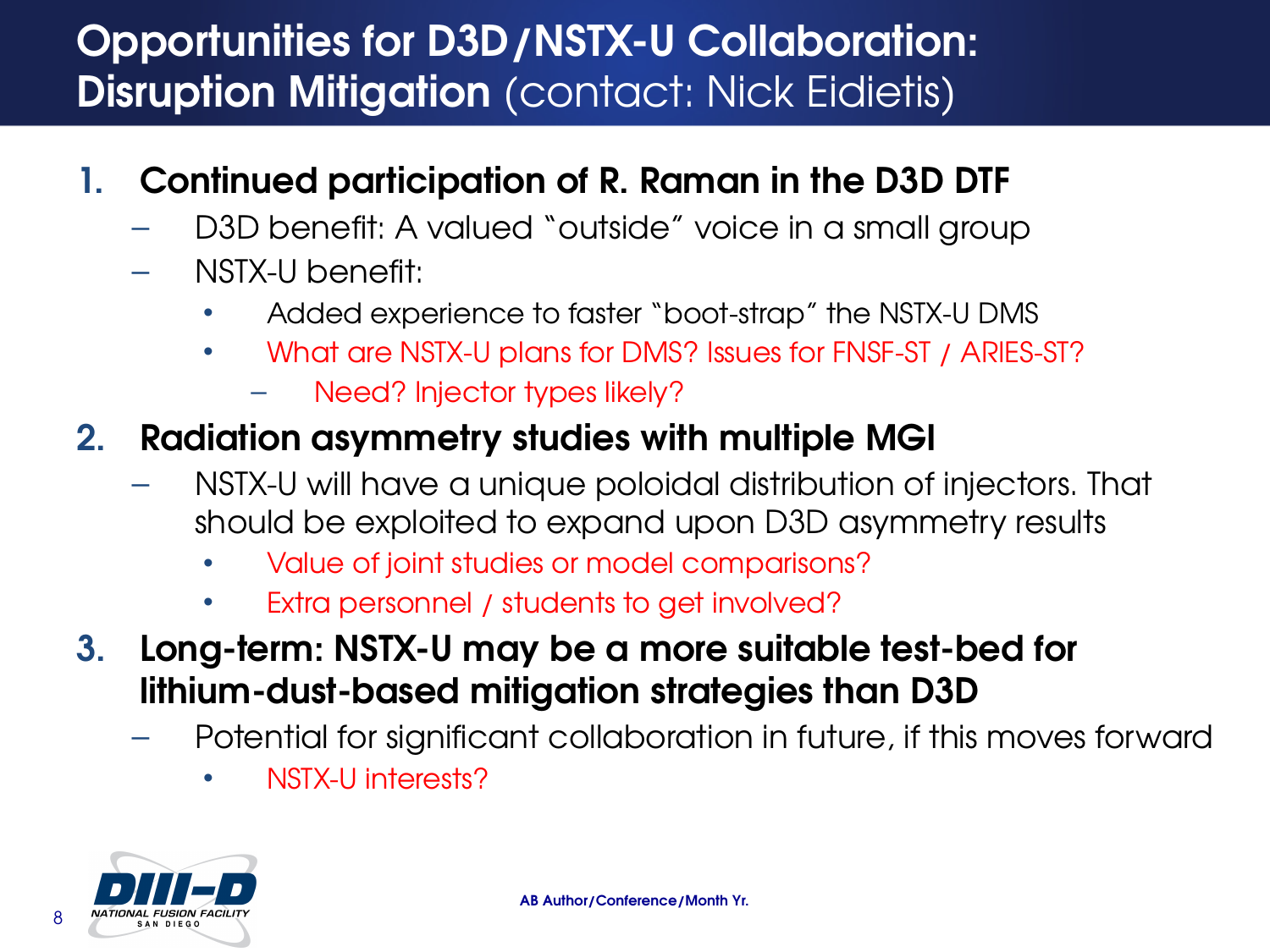

Opportunities for D3D/NSTX-U Collaboration:
Disruption Mitigation (contact: Nick Eidietis)
Continued participation of R. Raman in the D3D DTF
D3D benefit: A valued “outside” voice in a small group
NSTX-U benefit:
Added experience to faster “boot-strap” the NSTX-U DMS
What are NSTX-U plans for DMS? Issues for FNSF-ST / ARIES-ST?
Need? Injector types likely?
Radiation asymmetry studies with multiple MGI
NSTX-U will have a unique poloidal distribution of injectors. That should be exploited to expand upon D3D asymmetry results
Value of joint studies or model comparisons?
Extra personnel / students to get involved?
Long-term: NSTX-U may be a more suitable test-bed for
lithium-dust-based mitigation strategies than D3D
Potential for significant collaboration in future, if this moves forward
NSTX-U interests?
AB Author/Conference/Month Yr.